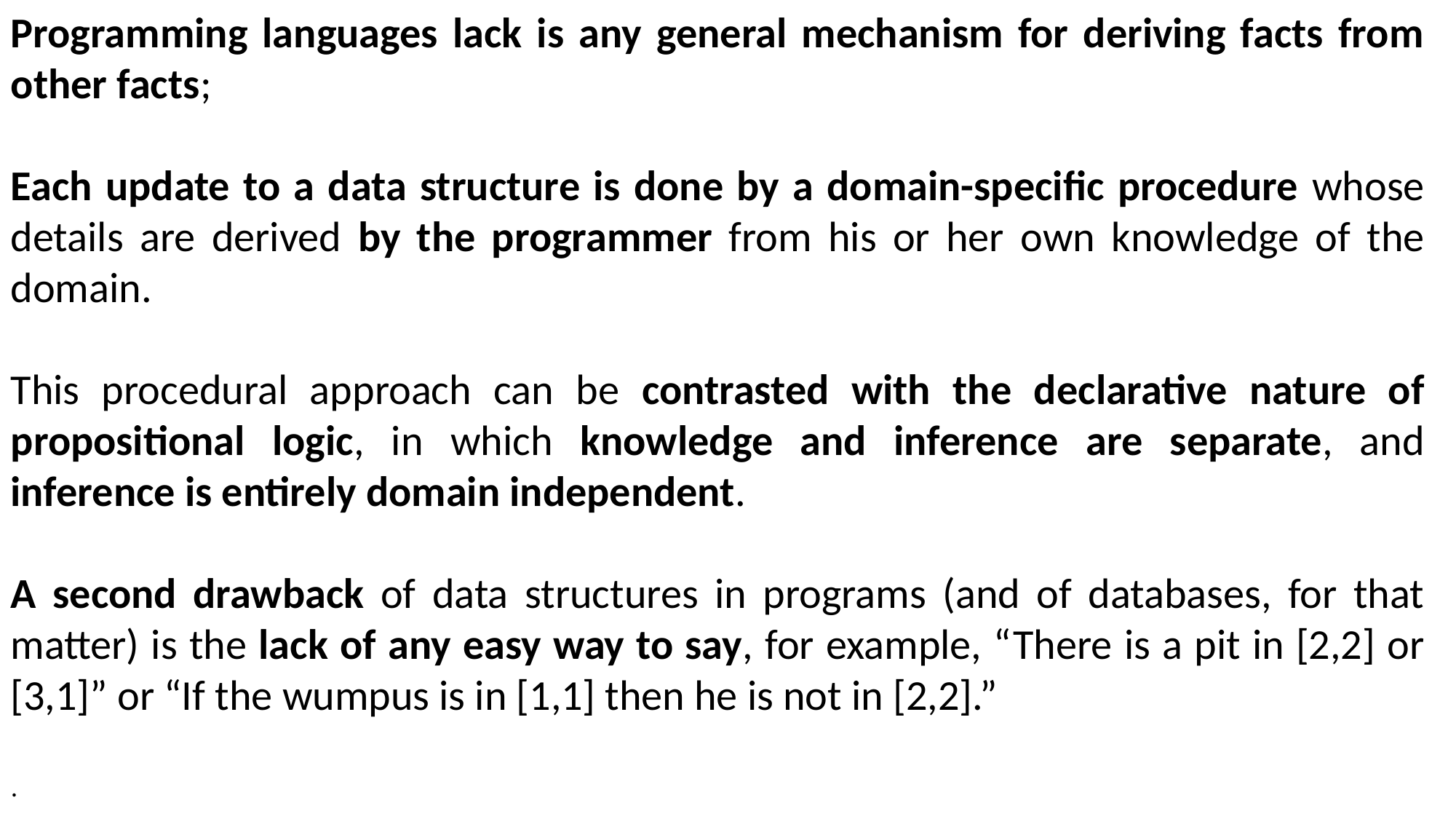

Programming languages lack is any general mechanism for deriving facts from other facts;

Each update to a data structure is done by a domain-specific procedure whose details are derived by the programmer from his or her own knowledge of the domain.

This procedural approach can be contrasted with the declarative nature of propositional logic, in which knowledge and inference are separate, and inference is entirely domain independent.

A second drawback of data structures in programs (and of databases, for that matter) is the lack of any easy way to say, for example, “There is a pit in [2,2] or [3,1]” or “If the wumpus is in [1,1] then he is not in [2,2].”

.